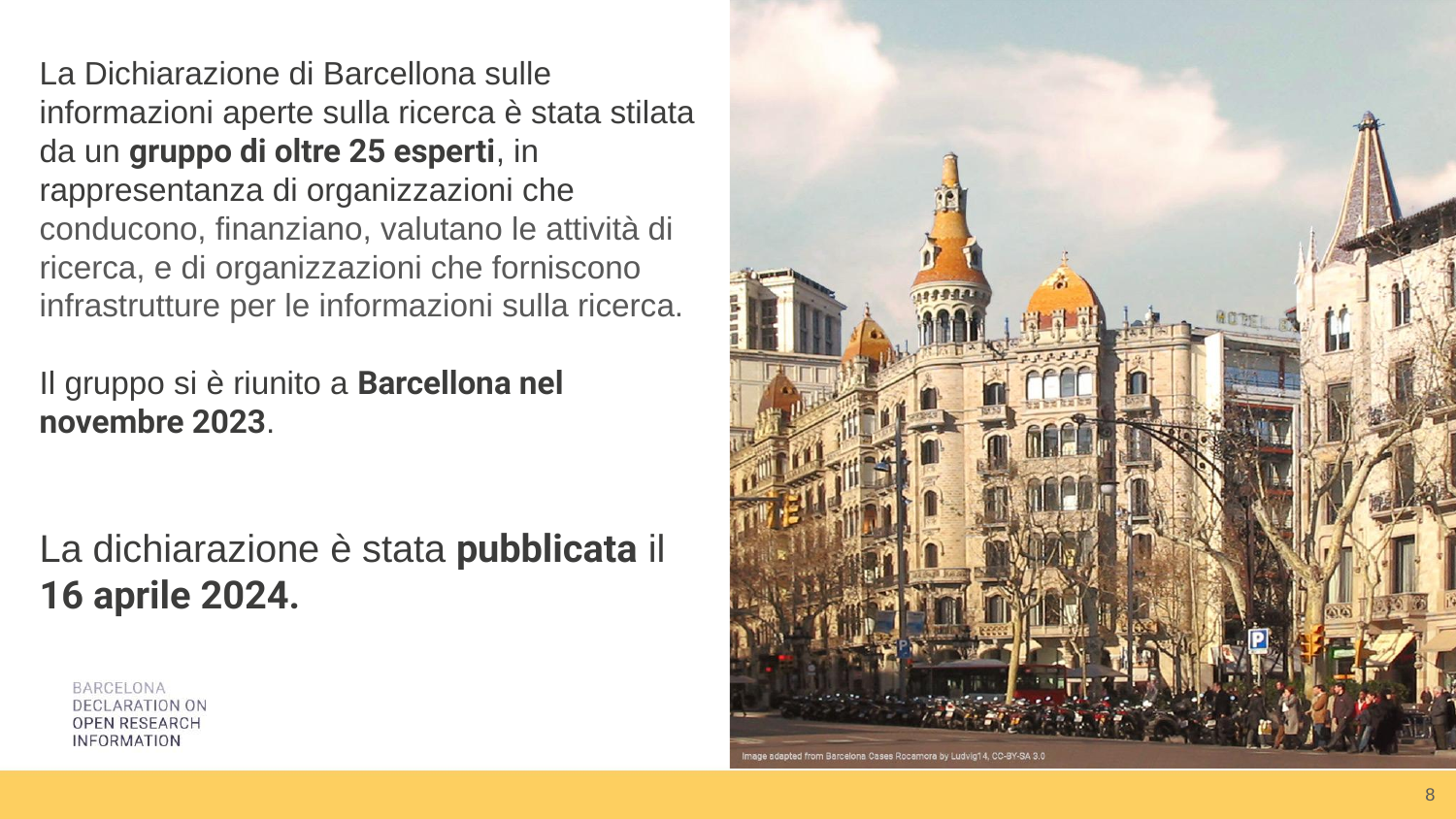

# La Dichiarazione di Barcellona sulle informazioni aperte sulla ricerca è stata stilata da un gruppo di oltre 25 esperti, in rappresentanza di organizzazioni che conducono, finanziano, valutano le attività di ricerca, e di organizzazioni che forniscono infrastrutture per le informazioni sulla ricerca.

Il gruppo si è riunito a Barcellona nel novembre 2023.

La dichiarazione è stata pubblicata il
16 aprile 2024.

8